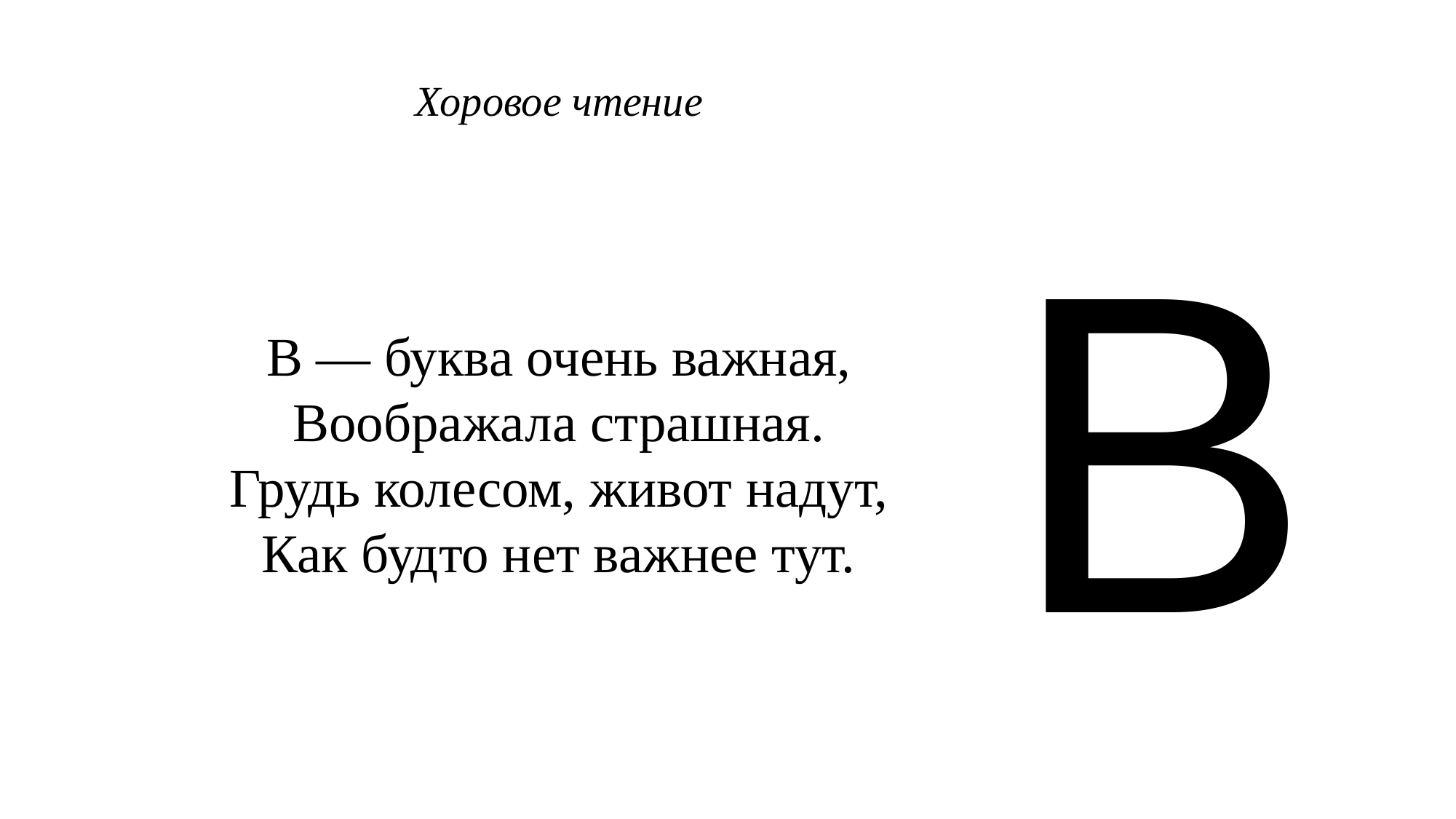

Хоровое чтение

В — буква очень важная,
Воображала страшная.
Грудь колесом, живот надут,
Как будто нет важнее тут.
В